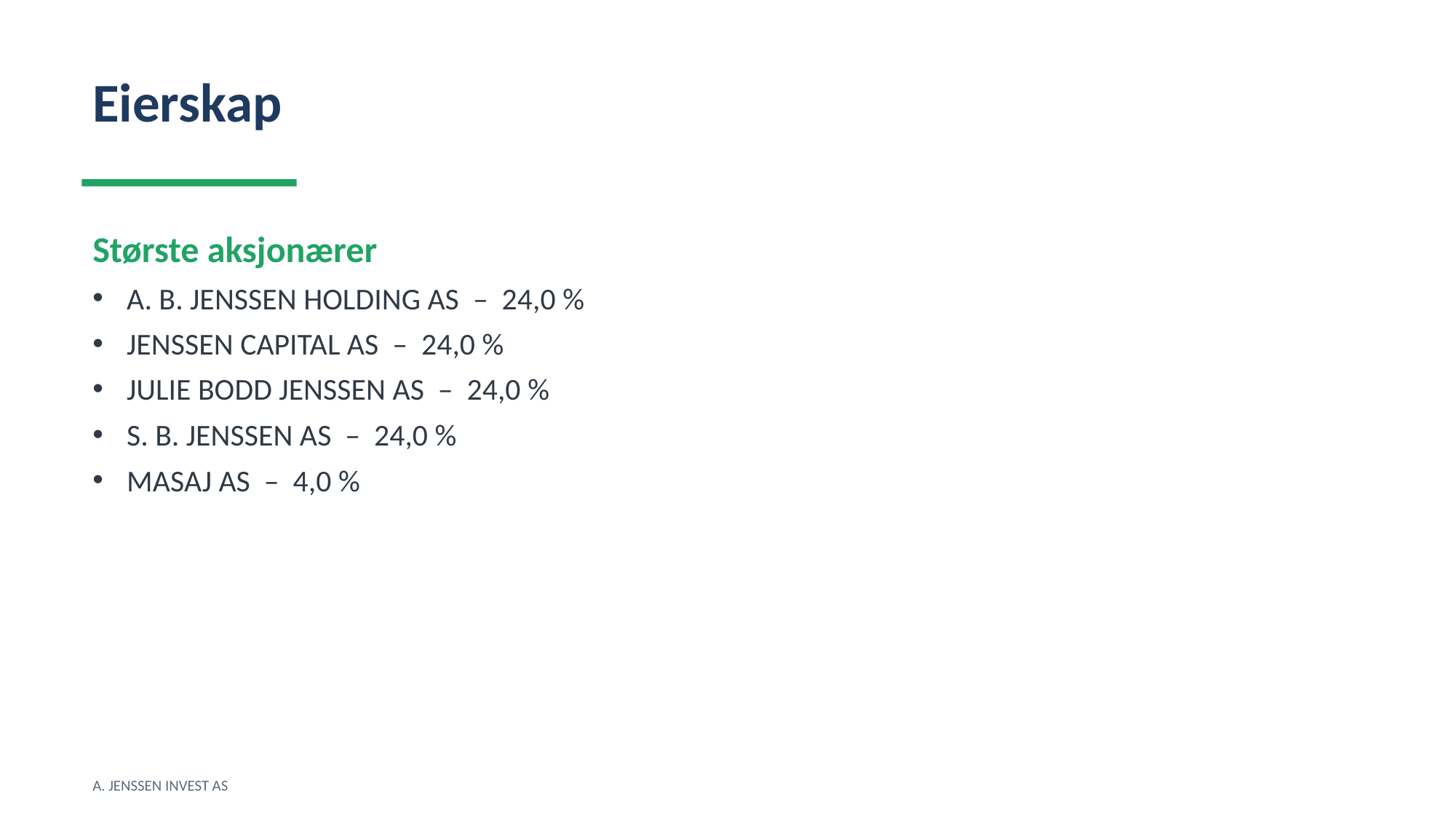

Eierskap

Største aksjonærer
A. B. JENSSEN HOLDING AS  –  24,0 %
JENSSEN CAPITAL AS  –  24,0 %
JULIE BODD JENSSEN AS  –  24,0 %
S. B. JENSSEN AS  –  24,0 %
MASAJ AS  –  4,0 %
A. JENSSEN INVEST AS